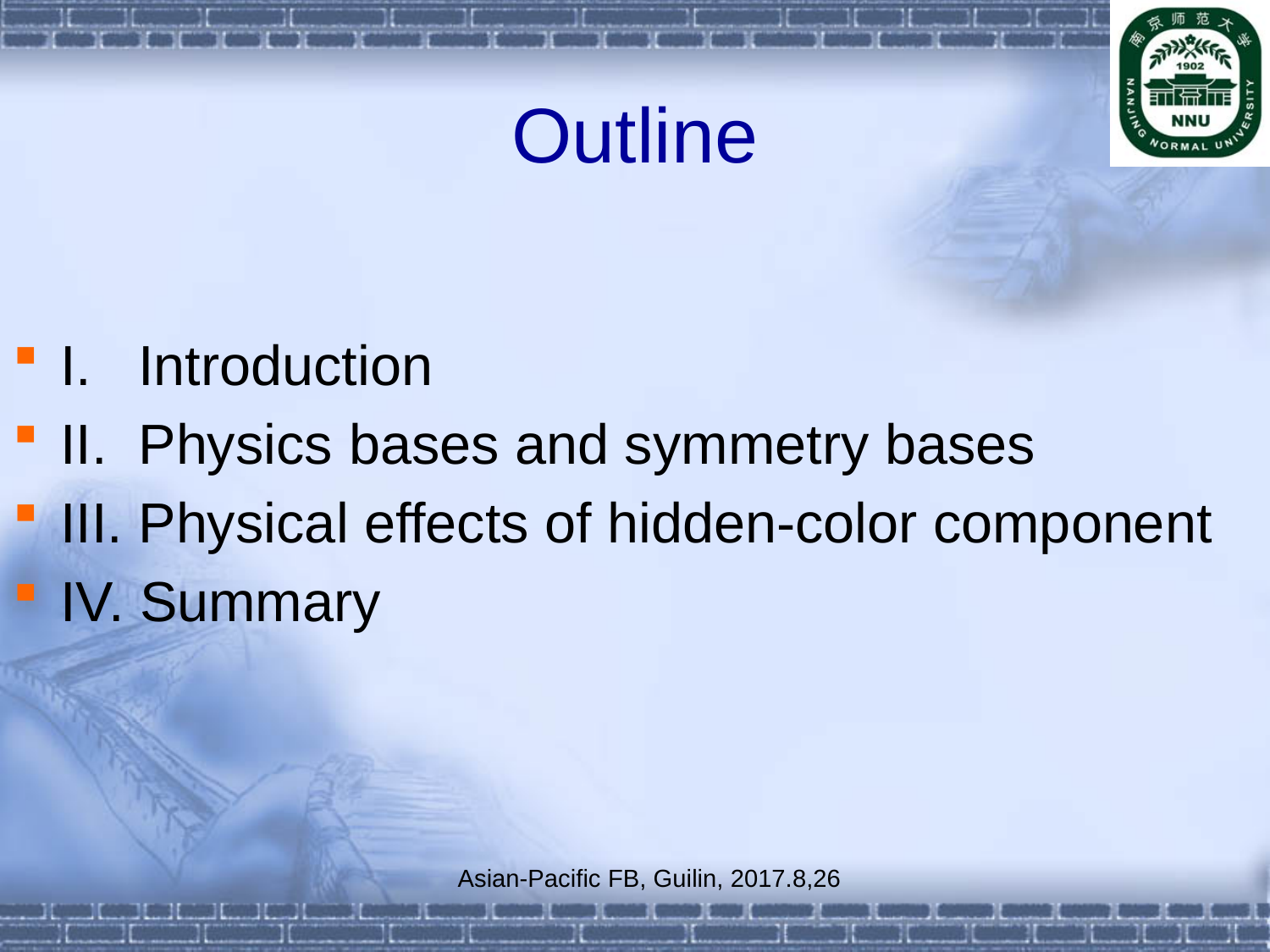

# Outline

I.   Introduction
II.  Physics bases and symmetry bases
III. Physical effects of hidden-color component
IV. Summary
Asian-Pacific FB, Guilin, 2017.8,26